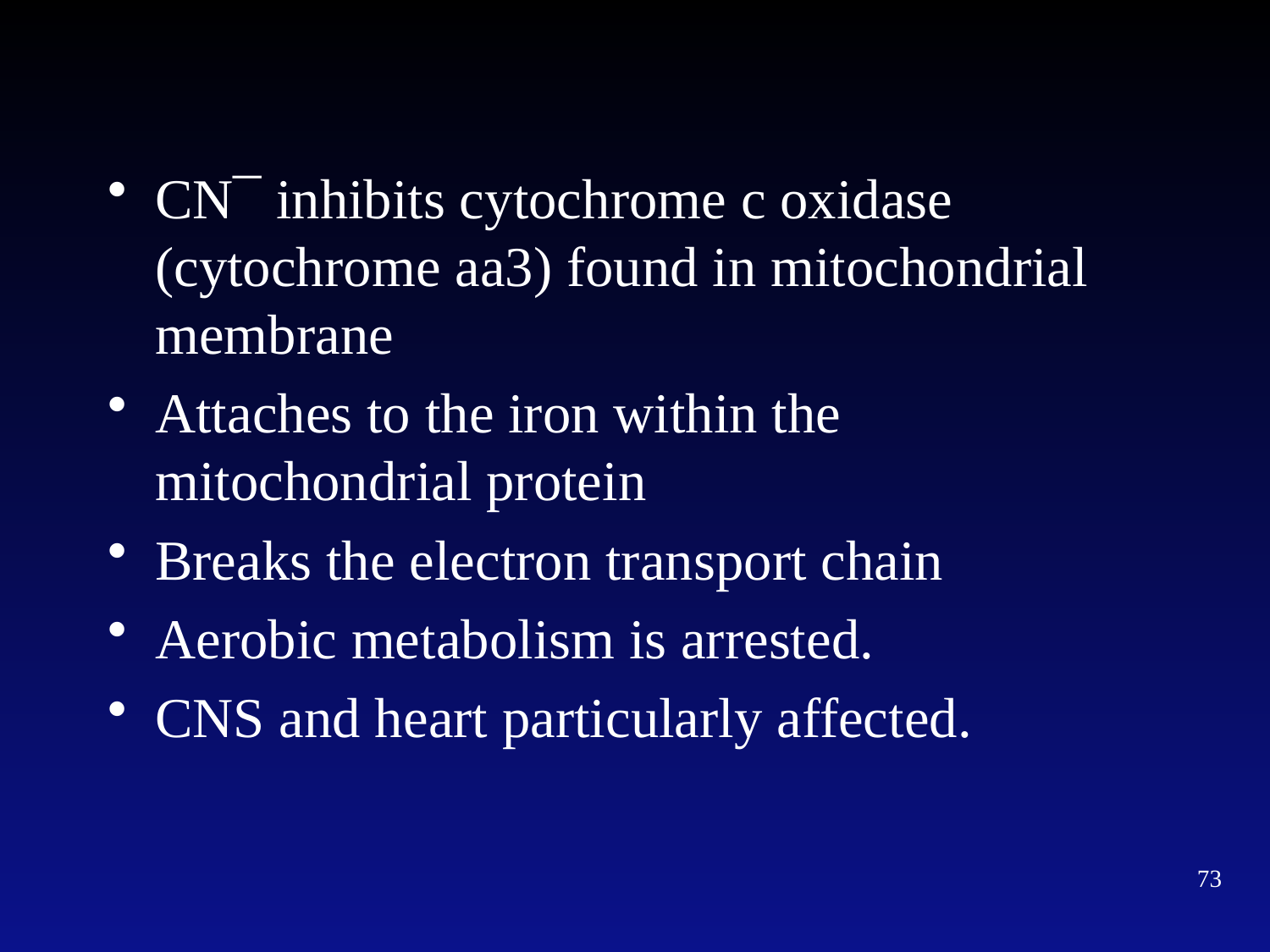

CN¯ inhibits cytochrome c oxidase (cytochrome aa3) found in mitochondrial membrane
Attaches to the iron within the mitochondrial protein
Breaks the electron transport chain
Aerobic metabolism is arrested.
CNS and heart particularly affected.
73